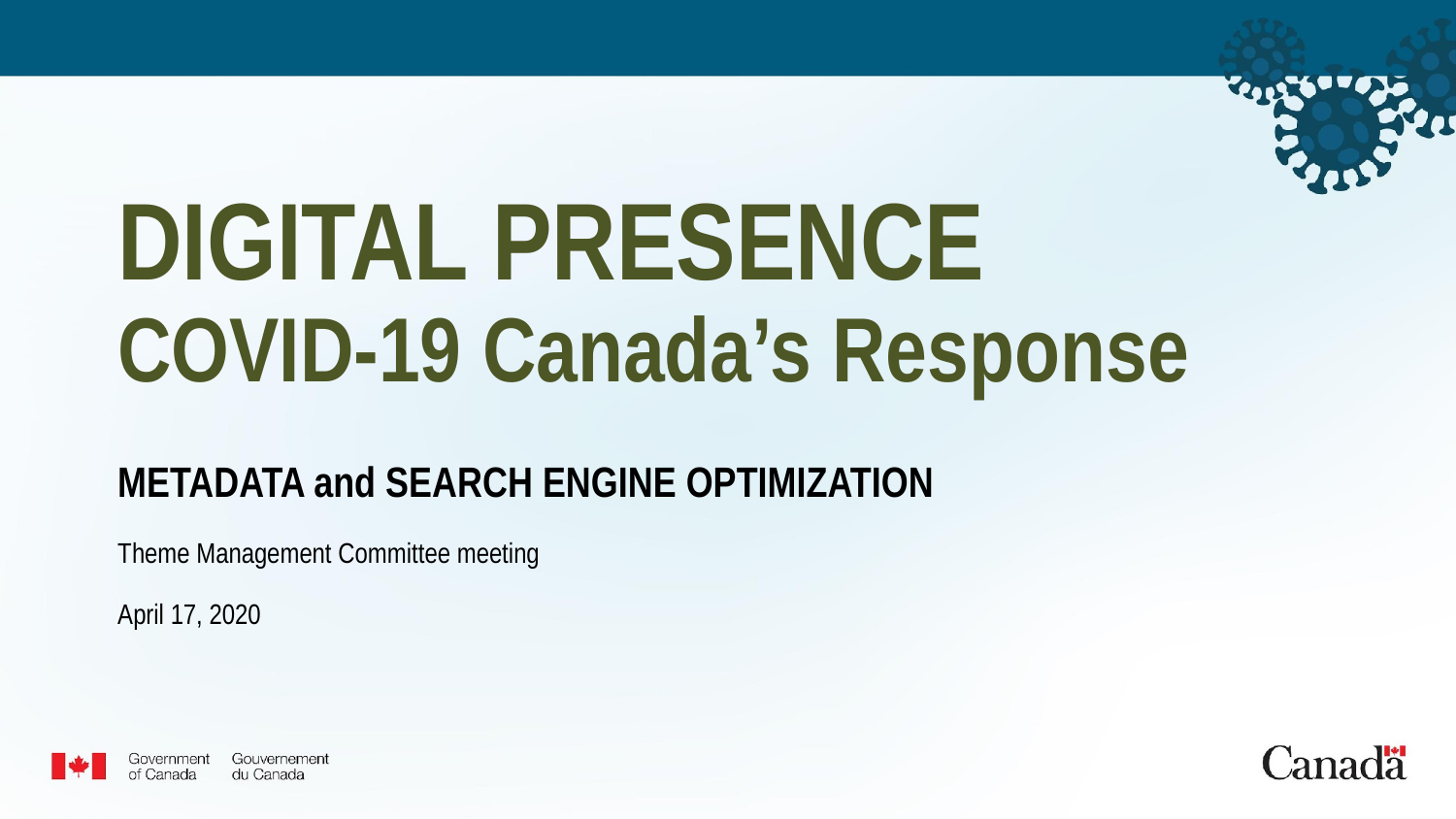

DIGITAL PRESENCE
COVID-19 Canada’s Response
METADATA and SEARCH ENGINE OPTIMIZATION
Theme Management Committee meeting
April 17, 2020